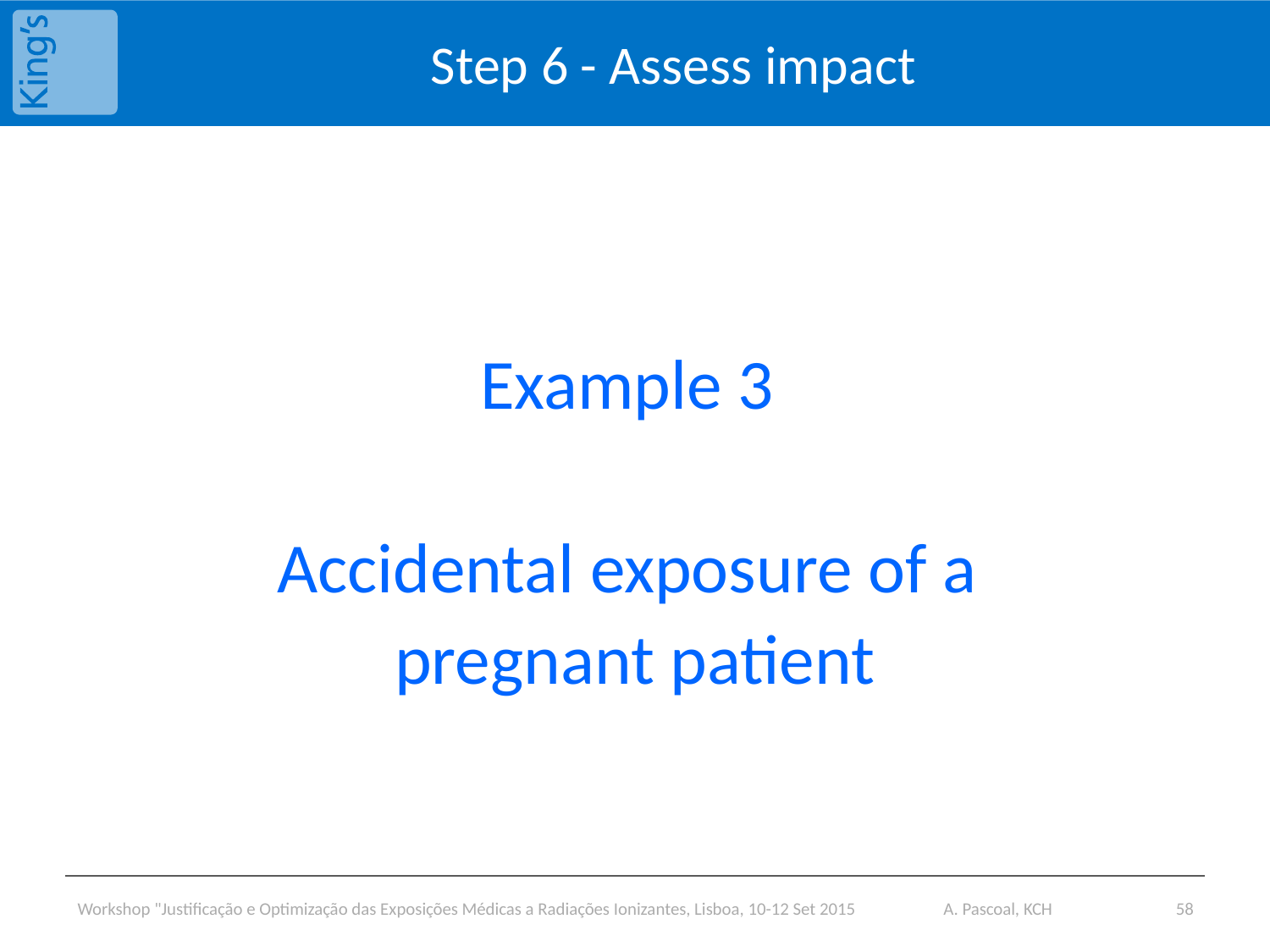

# Step 6 - Assess impact

Example 3

Accidental exposure of a
pregnant patient
Workshop "Justificação e Optimização das Exposições Médicas a Radiações Ionizantes, Lisboa, 10-12 Set 2015                      A. Pascoal, KCH
58